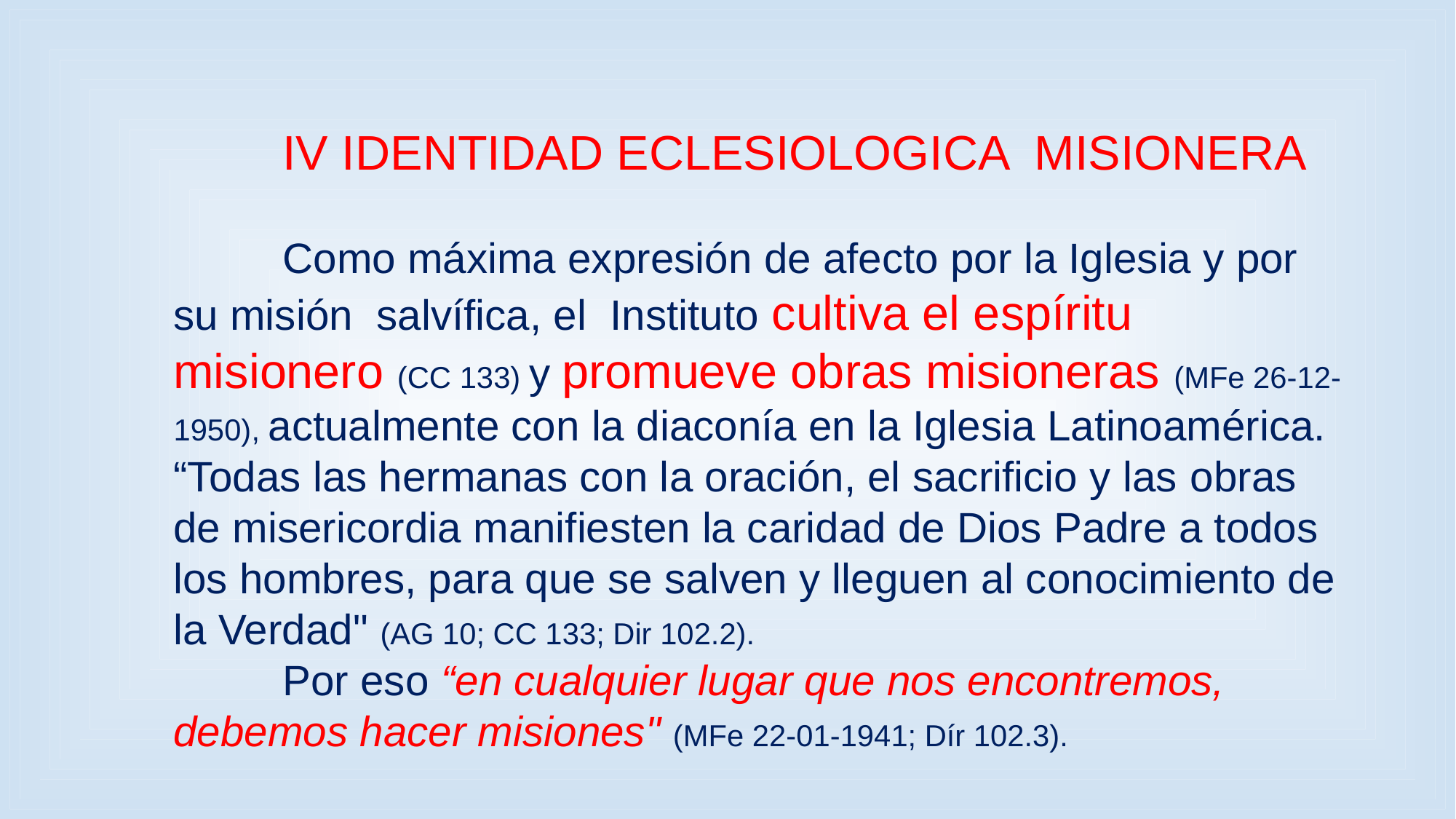

IV IDENTIDAD ECLESIOLOGICA  MISIONERA

	Como máxima expresión de afecto por la Iglesia y por su misión  salvífica, el  Instituto cultiva el espíritu misionero (CC 133) y promueve obras misioneras (MFe 26-12-1950), actualmente con la diaconía en la Iglesia Latinoamérica. “Todas las hermanas con la oración, el sacrificio y las obras de misericordia manifiesten la caridad de Dios Padre a todos los hombres, para que se salven y lleguen al conocimiento de la Verdad" (AG 10; CC 133; Dir 102.2).
	Por eso “en cualquier lugar que nos encontremos, debemos hacer misiones" (MFe 22-01-1941; Dír 102.3).